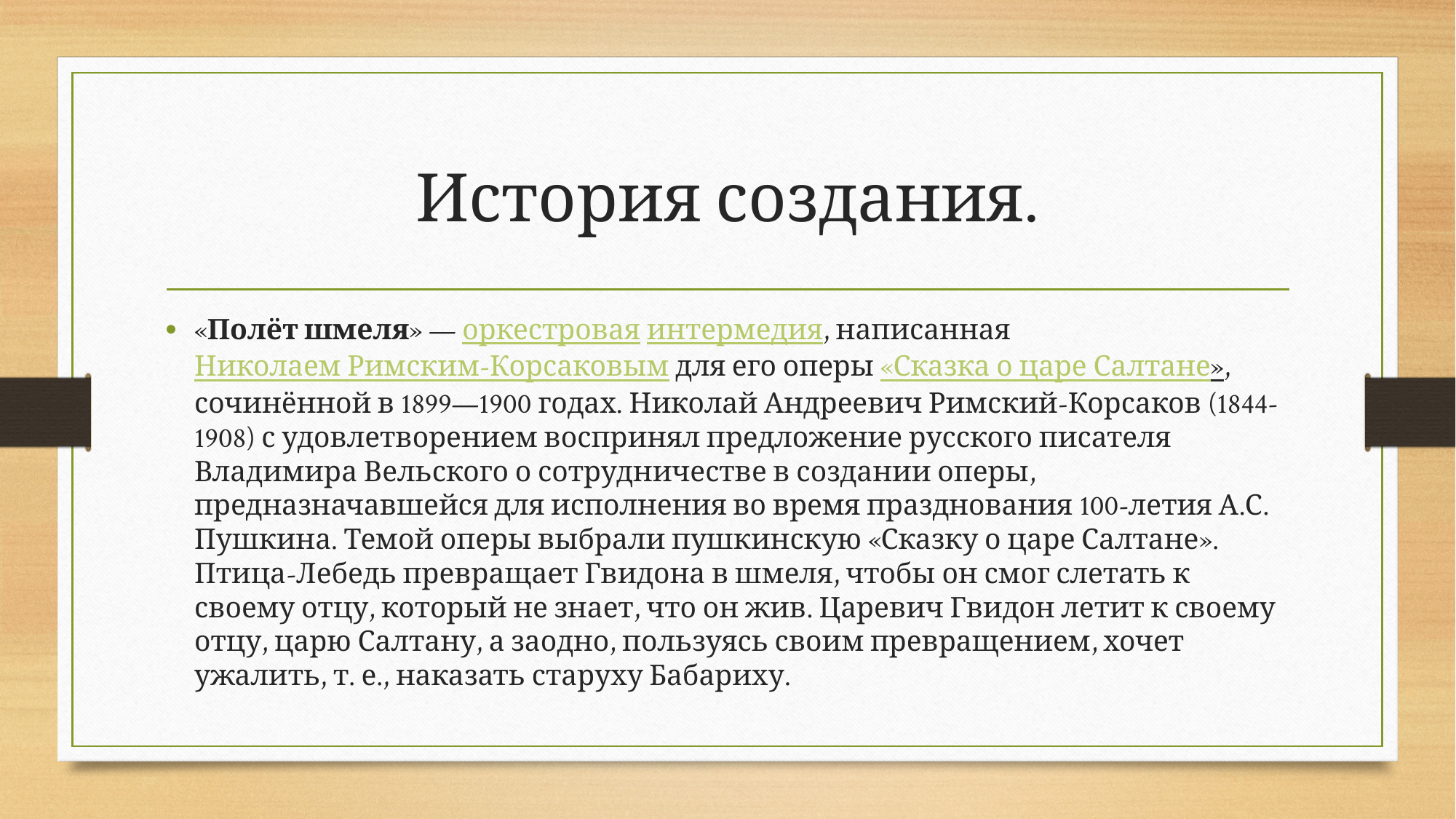

# История создания.
«Полёт шмеля» — оркестровая интермедия, написанная Николаем Римским-Корсаковым для его оперы «Сказка о царе Салтане», сочинённой в 1899—1900 годах. Николай Андреевич Римский-Корсаков (1844-1908) с удовлетворением воспринял предложение русского писателя Владимира Вельского о сотрудничестве в создании оперы, предназначавшейся для исполнения во время празднования 100-летия А.С. Пушкина. Темой оперы выбрали пушкинскую «Сказку о царе Салтане». Птица-Лебедь превращает Гвидона в шмеля, чтобы он смог слетать к своему отцу, который не знает, что он жив. Царевич Гвидон летит к своему отцу, царю Салтану, а заодно, пользуясь своим превращением, хочет ужалить, т. е., наказать старуху Бабариху.